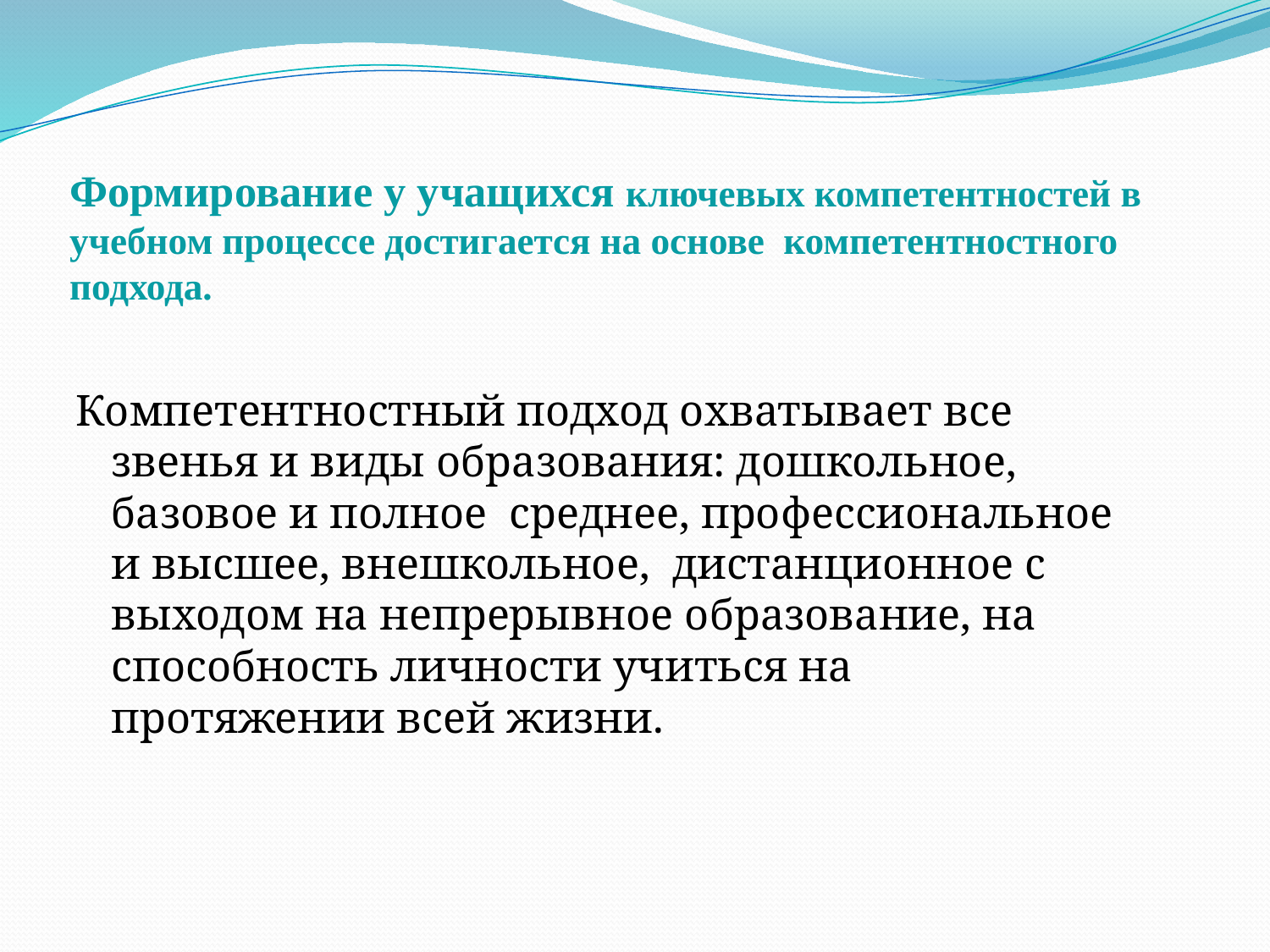

# Формирование у учащихся ключевых компетентностей в учебном процессе достигается на основе  компетентностного подхода.
Компетентностный подход охватывает все звенья и виды образования: дошкольное, базовое и полное  среднее, профессиональное  и высшее, внешкольное,  дистанционное с выходом на непрерывное образование, на способность личности учиться на протяжении всей жизни.